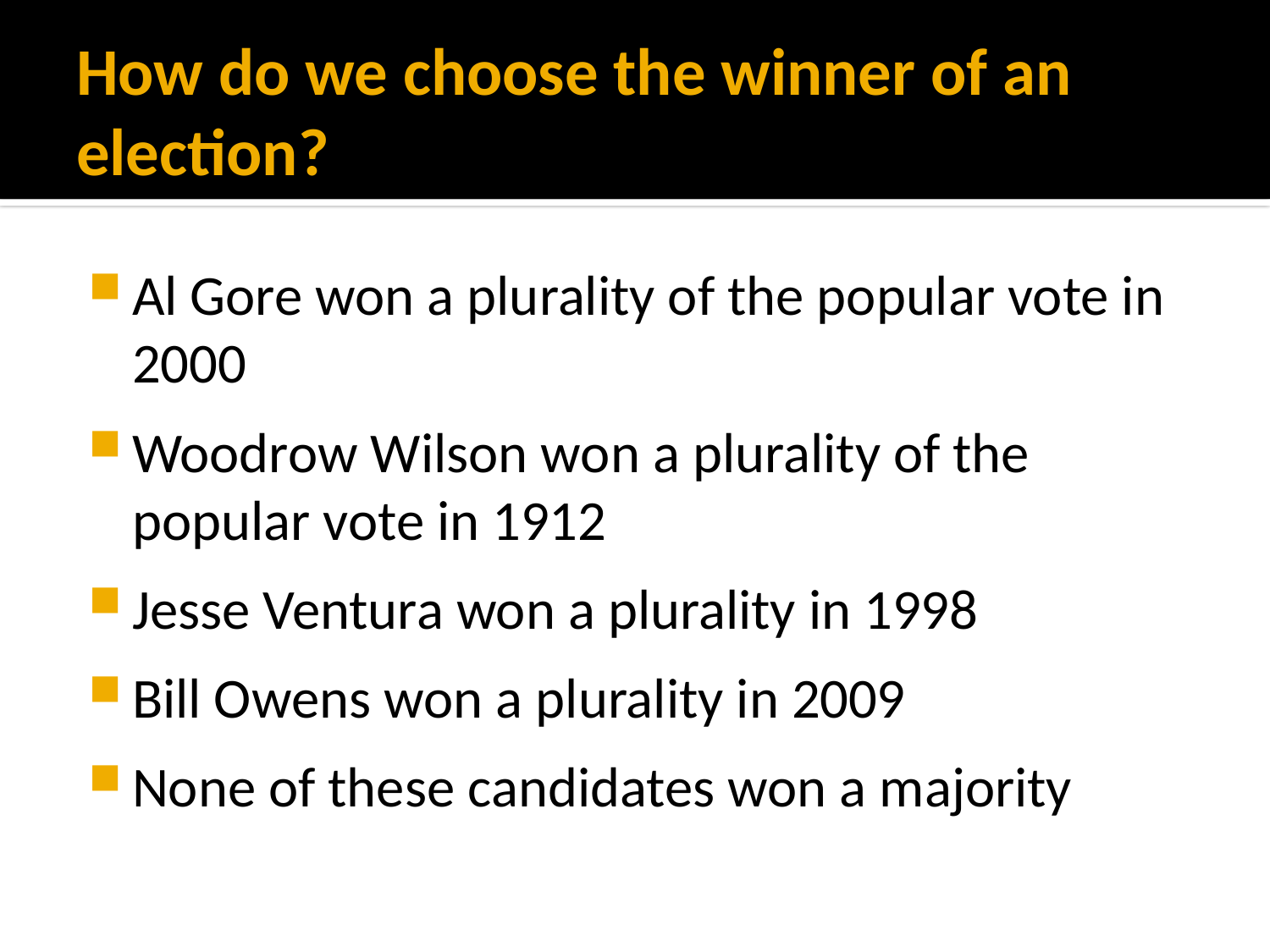

# How do we choose the winner of an election?
Al Gore won a plurality of the popular vote in 2000
Woodrow Wilson won a plurality of the popular vote in 1912
Jesse Ventura won a plurality in 1998
Bill Owens won a plurality in 2009
None of these candidates won a majority